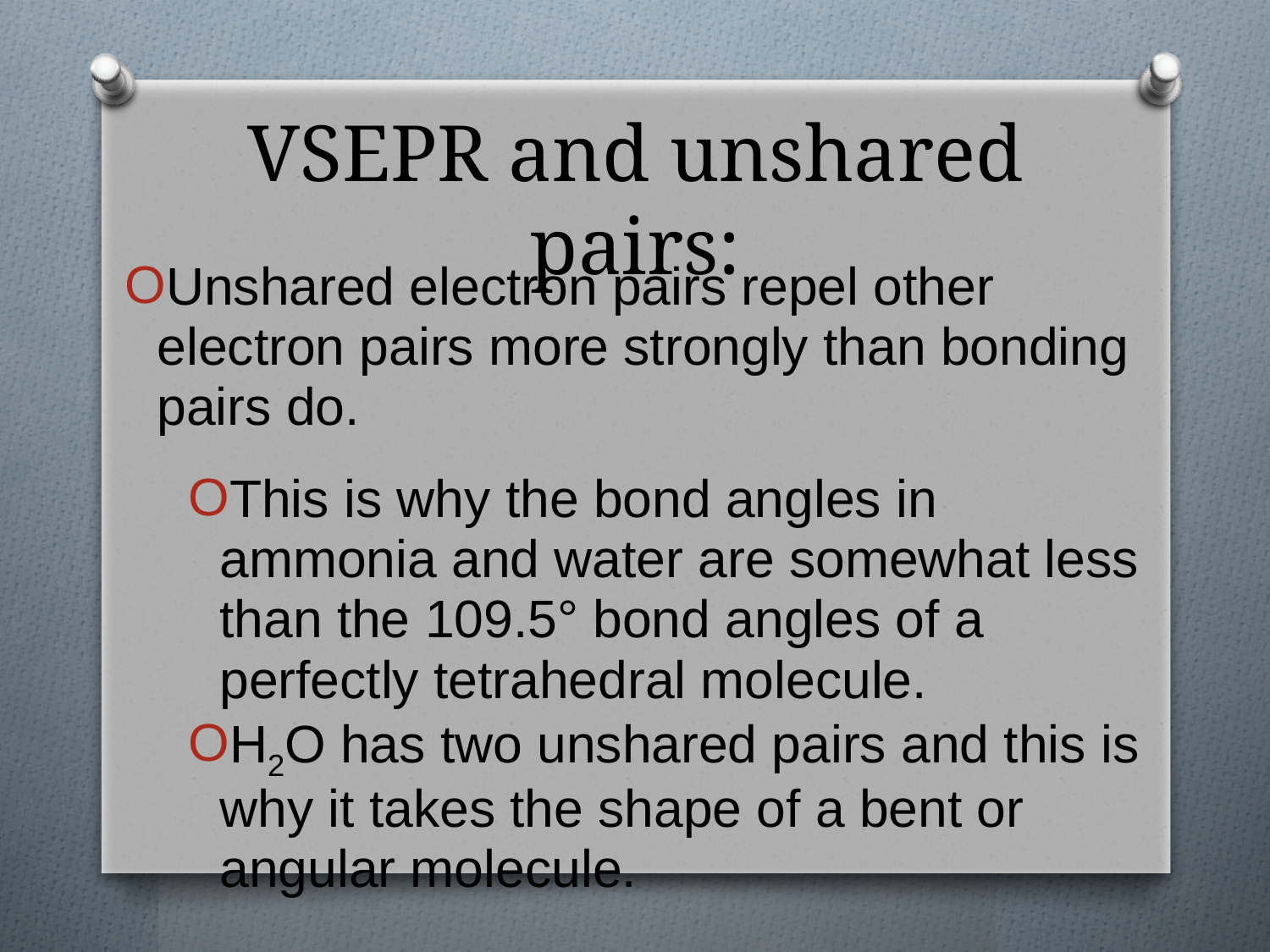

# VSEPR and unshared pairs:
Unshared electron pairs repel other electron pairs more strongly than bonding pairs do.

This is why the bond angles in ammonia and water are somewhat less than the 109.5° bond angles of a perfectly tetrahedral molecule.
H2O has two unshared pairs and this is why it takes the shape of a bent or angular molecule.